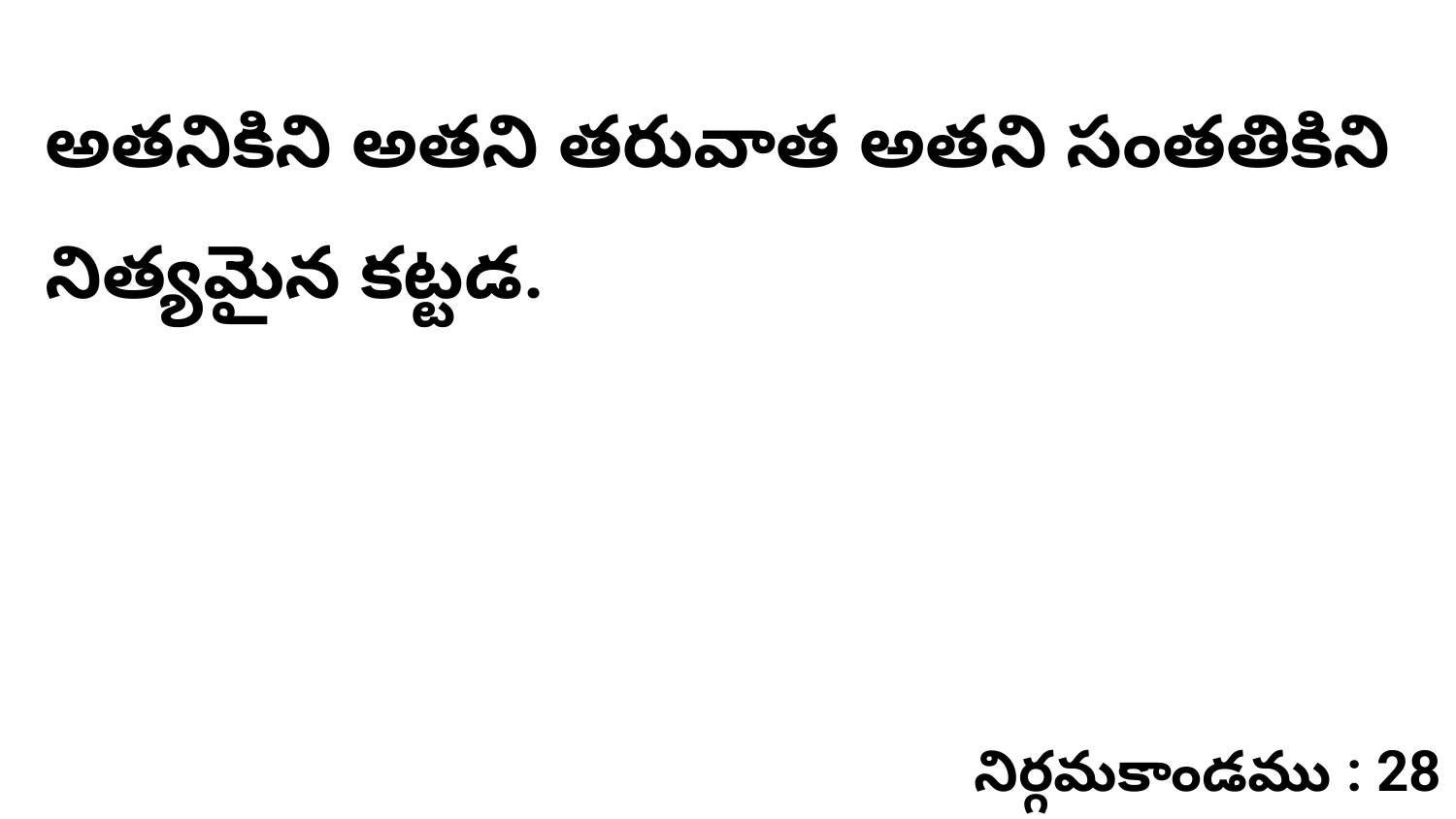

అతనికిని అతని తరువాత అతని సంతతికిని నిత్యమైన కట్టడ.
నిర్గమకాండము : 28